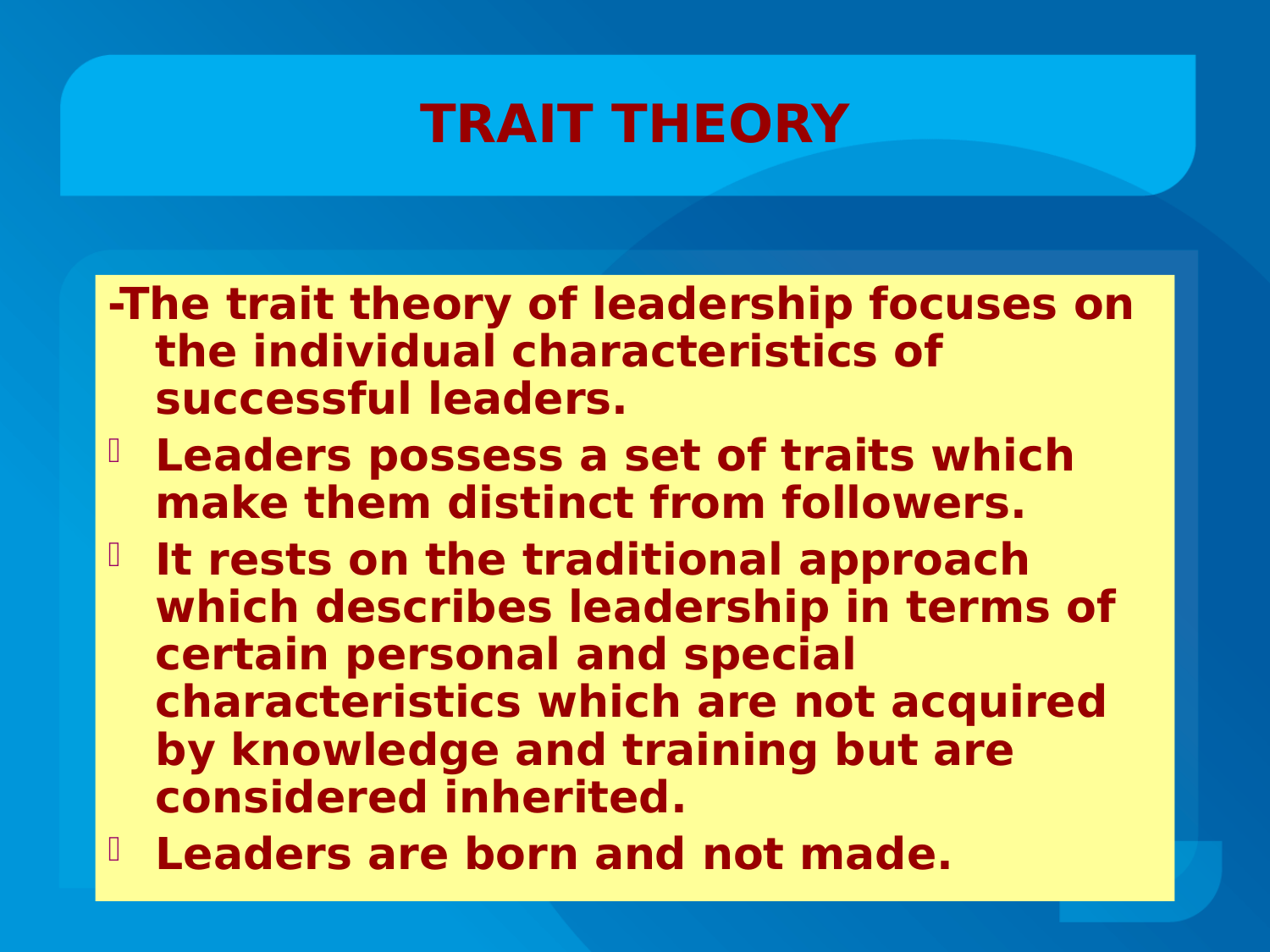

# TRAIT THEORY
-The trait theory of leadership focuses on the individual characteristics of successful leaders.
Leaders possess a set of traits which make them distinct from followers.
It rests on the traditional approach which describes leadership in terms of certain personal and special characteristics which are not acquired by knowledge and training but are considered inherited.
Leaders are born and not made.